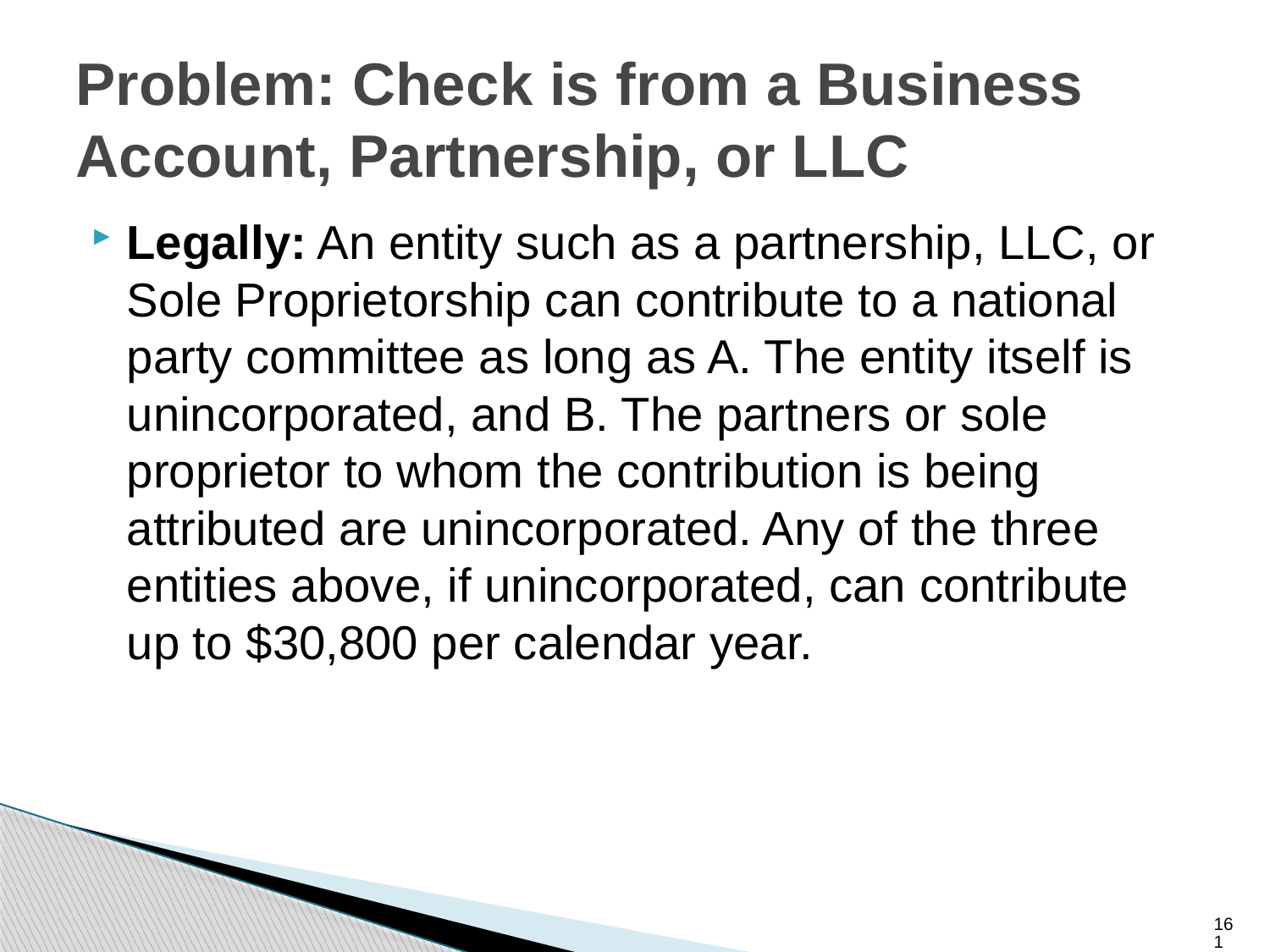

# Problem: Check is from a Business Account, Partnership, or LLC
Legally: An entity such as a partnership, LLC, or Sole Proprietorship can contribute to a national party committee as long as A. The entity itself is unincorporated, and B. The partners or sole proprietor to whom the contribution is being attributed are unincorporated. Any of the three entities above, if unincorporated, can contribute up to $30,800 per calendar year.

161